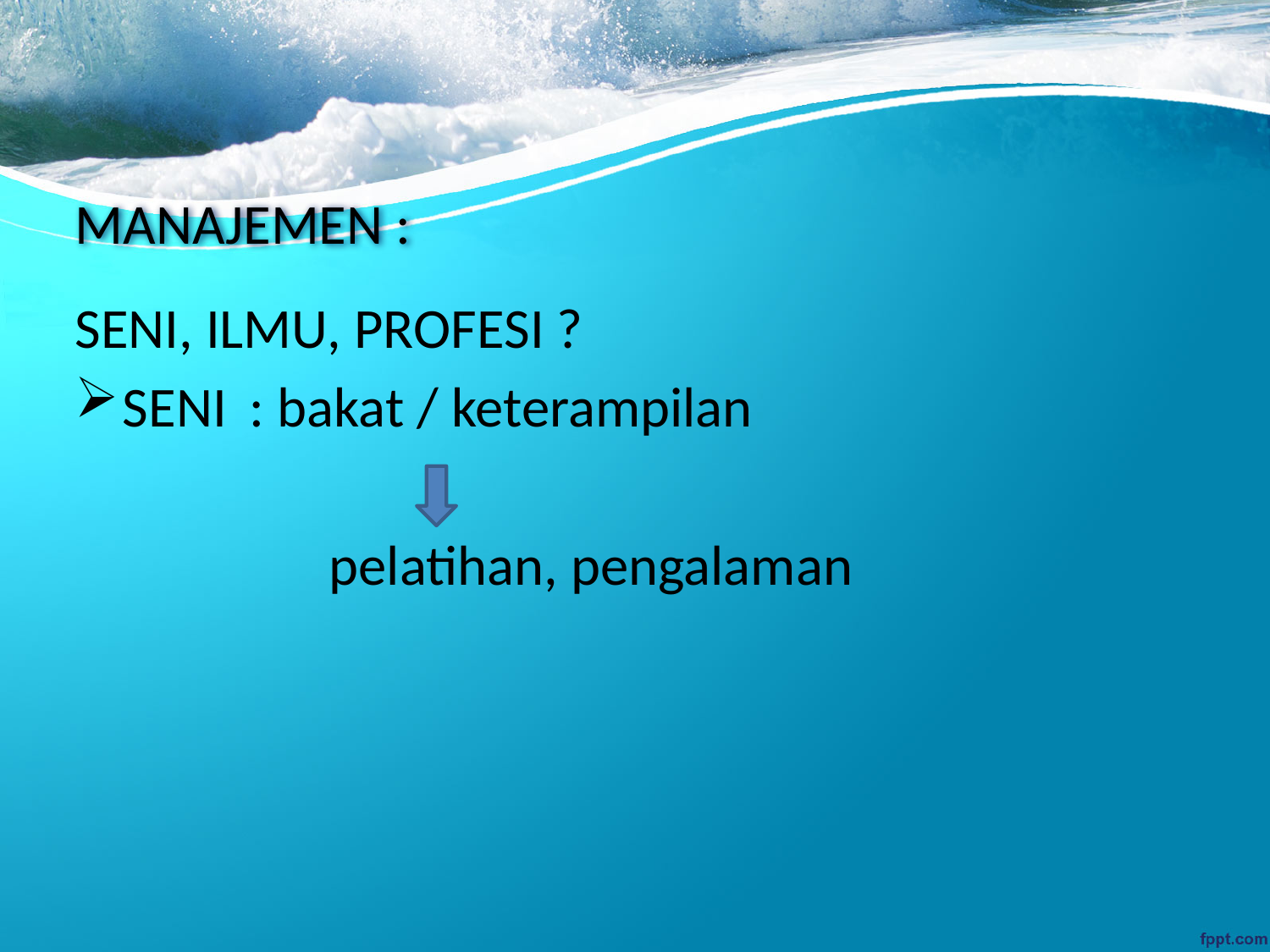

# MANAJEMEN :
SENI, ILMU, PROFESI ?
SENI	: bakat / keterampilan

                    pelatihan, pengalaman